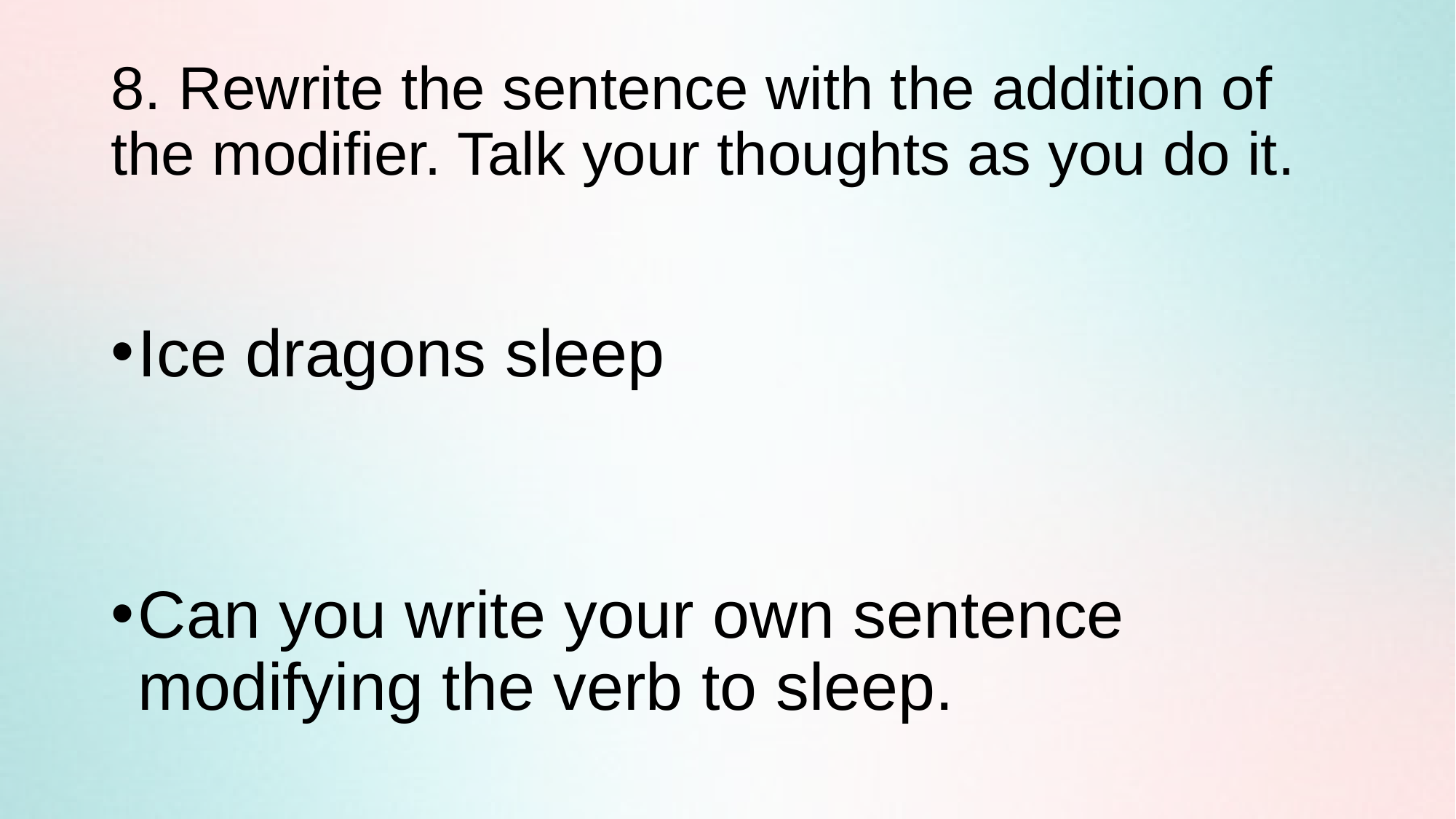

# 8. Rewrite the sentence with the addition of the modifier. Talk your thoughts as you do it.

Ice dragons sleep

Can you write your own sentence modifying the verb to sleep.